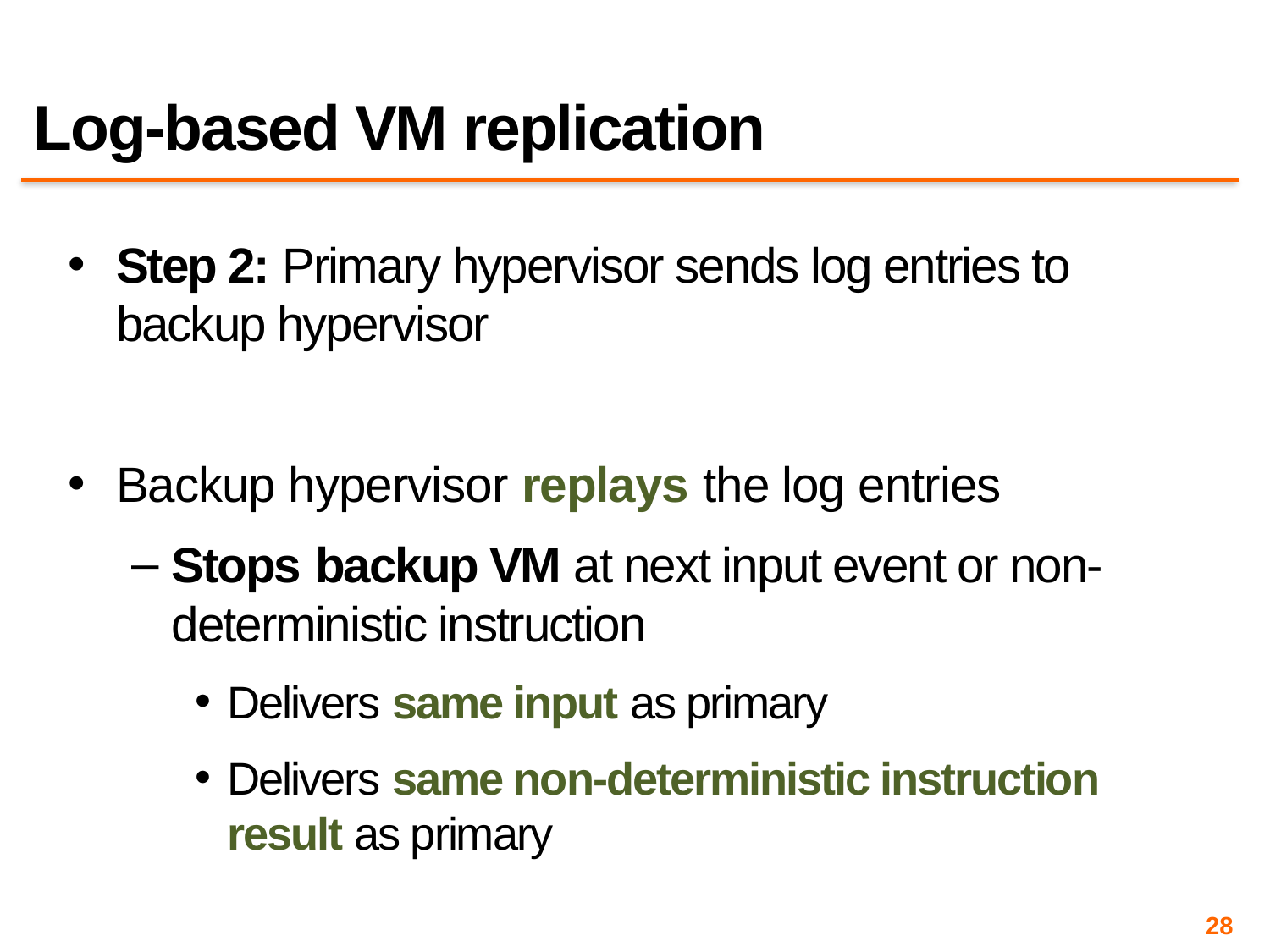

# Log-based VM replication
Step 2: Primary hypervisor sends log entries to  backup hypervisor

Backup hypervisor replays the log entries
Stops backup VM at next input event or non-deterministic instruction
Delivers same input as primary
Delivers same non-deterministic instruction result as primary
28